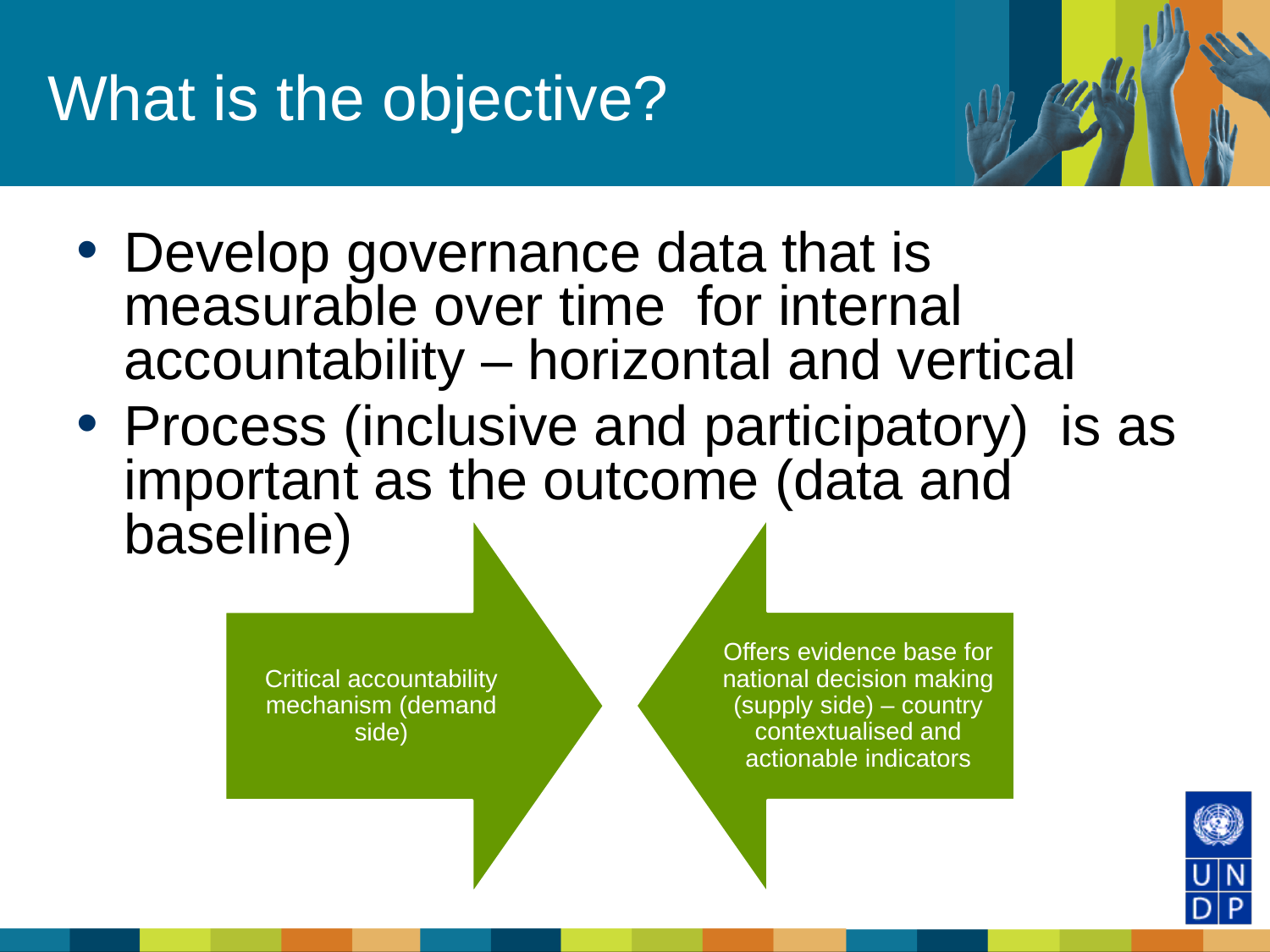

# What is the objective?
Develop governance data that is measurable over time  for internal accountability – horizontal and vertical
Process (inclusive and participatory)  is as important as the outcome (data and baseline)

Critical accountability mechanism (demand side)
Offers evidence base for national decision making (supply side) – country contextualised and actionable indicators